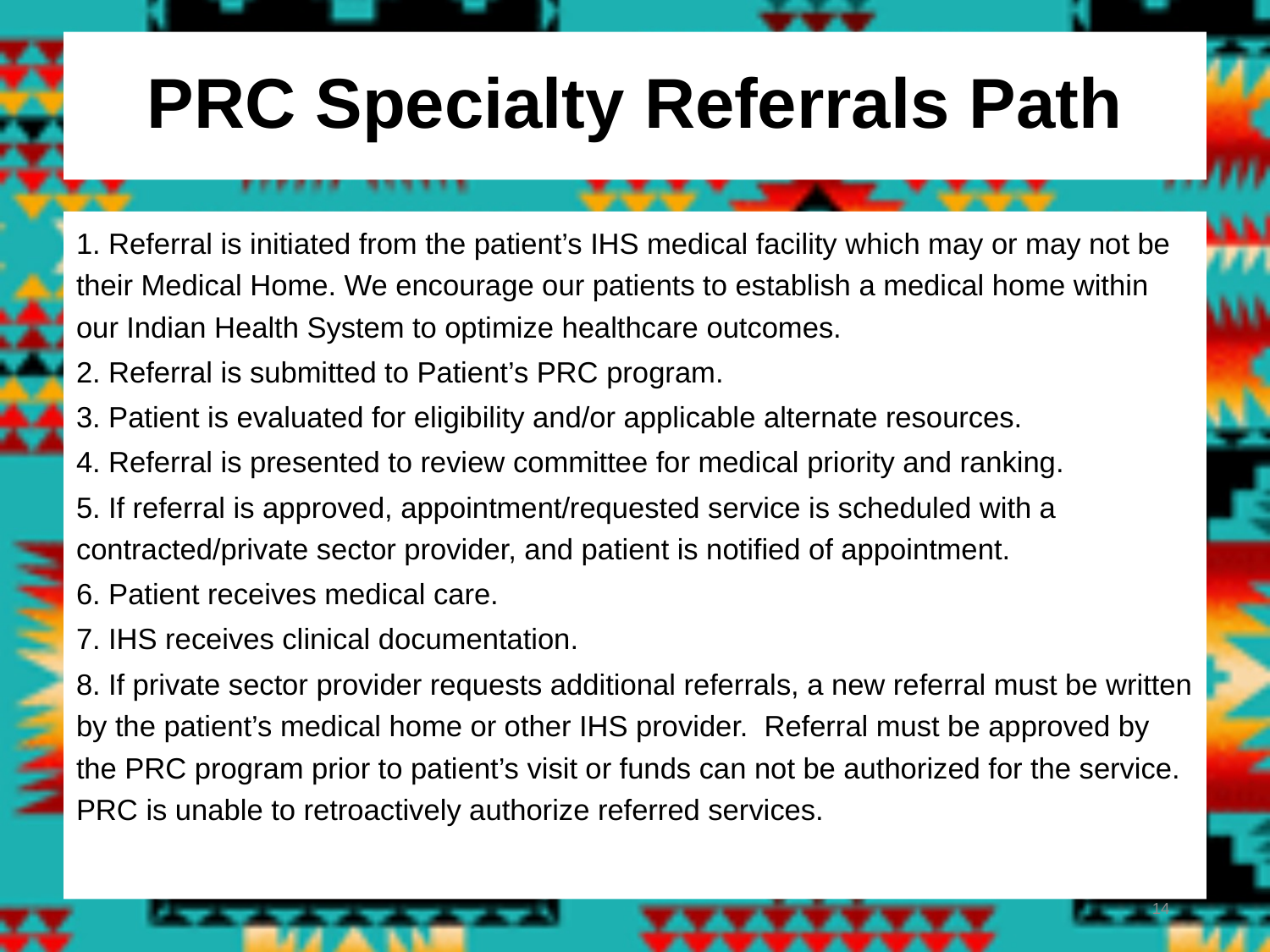

# PRC Specialty Referrals Path
1. Referral is initiated from the patient’s IHS medical facility which may or may not be their Medical Home. We encourage our patients to establish a medical home within our Indian Health System to optimize healthcare outcomes.
2. Referral is submitted to Patient’s PRC program.
3. Patient is evaluated for eligibility and/or applicable alternate resources.
4. Referral is presented to review committee for medical priority and ranking.
5. If referral is approved, appointment/requested service is scheduled with a contracted/private sector provider, and patient is notified of appointment.
6. Patient receives medical care.
7. IHS receives clinical documentation.
8. If private sector provider requests additional referrals, a new referral must be written by the patient’s medical home or other IHS provider.  Referral must be approved by the PRC program prior to patient’s visit or funds can not be authorized for the service. PRC is unable to retroactively authorize referred services.

14